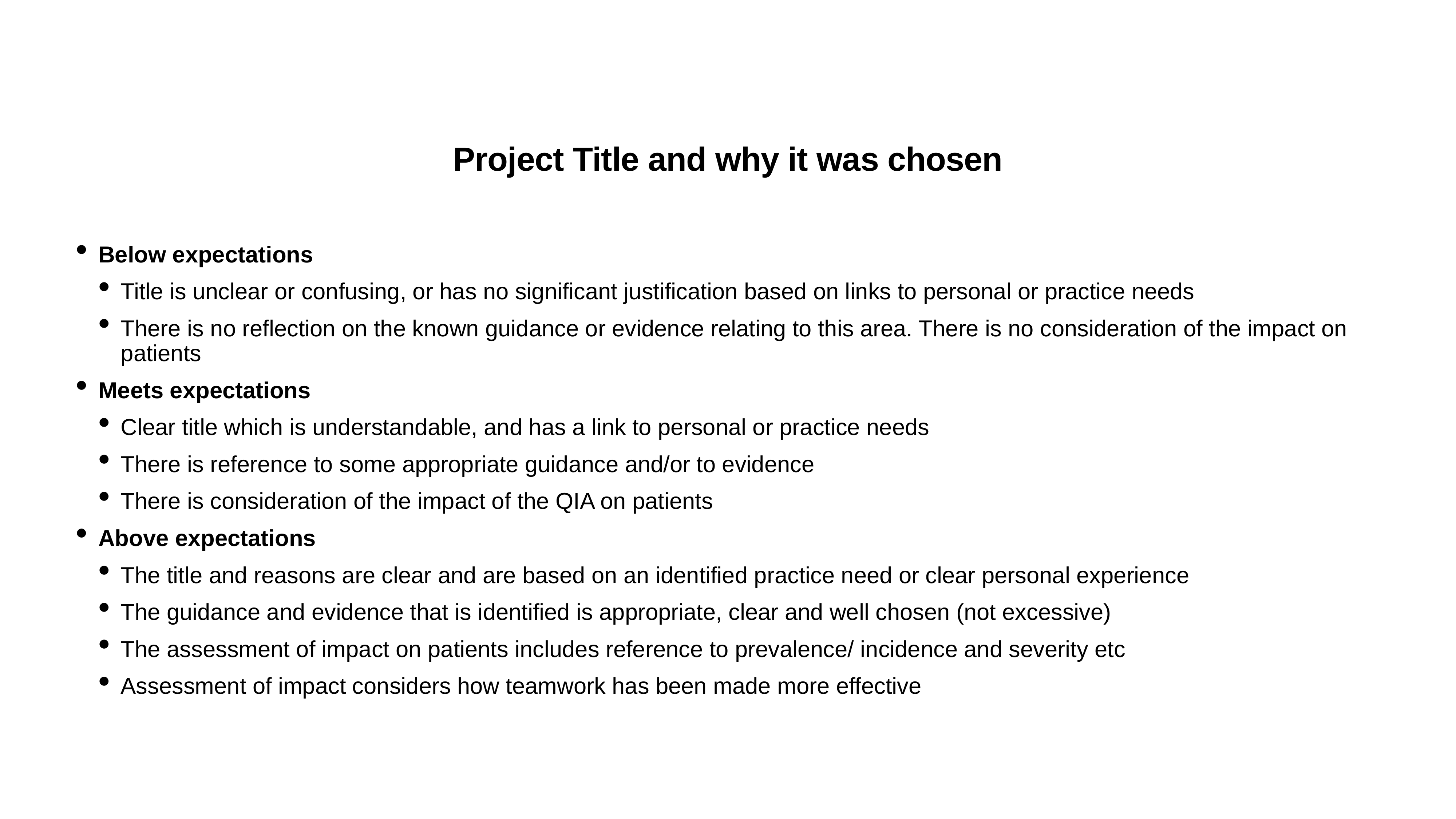

Project Title and why it was chosen
Below expectations
Title is unclear or confusing, or has no significant justification based on links to personal or practice needs
There is no reflection on the known guidance or evidence relating to this area. There is no consideration of the impact on patients
Meets expectations
Clear title which is understandable, and has a link to personal or practice needs
There is reference to some appropriate guidance and/or to evidence
There is consideration of the impact of the QIA on patients
Above expectations
The title and reasons are clear and are based on an identified practice need or clear personal experience
The guidance and evidence that is identified is appropriate, clear and well chosen (not excessive)
The assessment of impact on patients includes reference to prevalence/ incidence and severity etc
Assessment of impact considers how teamwork has been made more effective